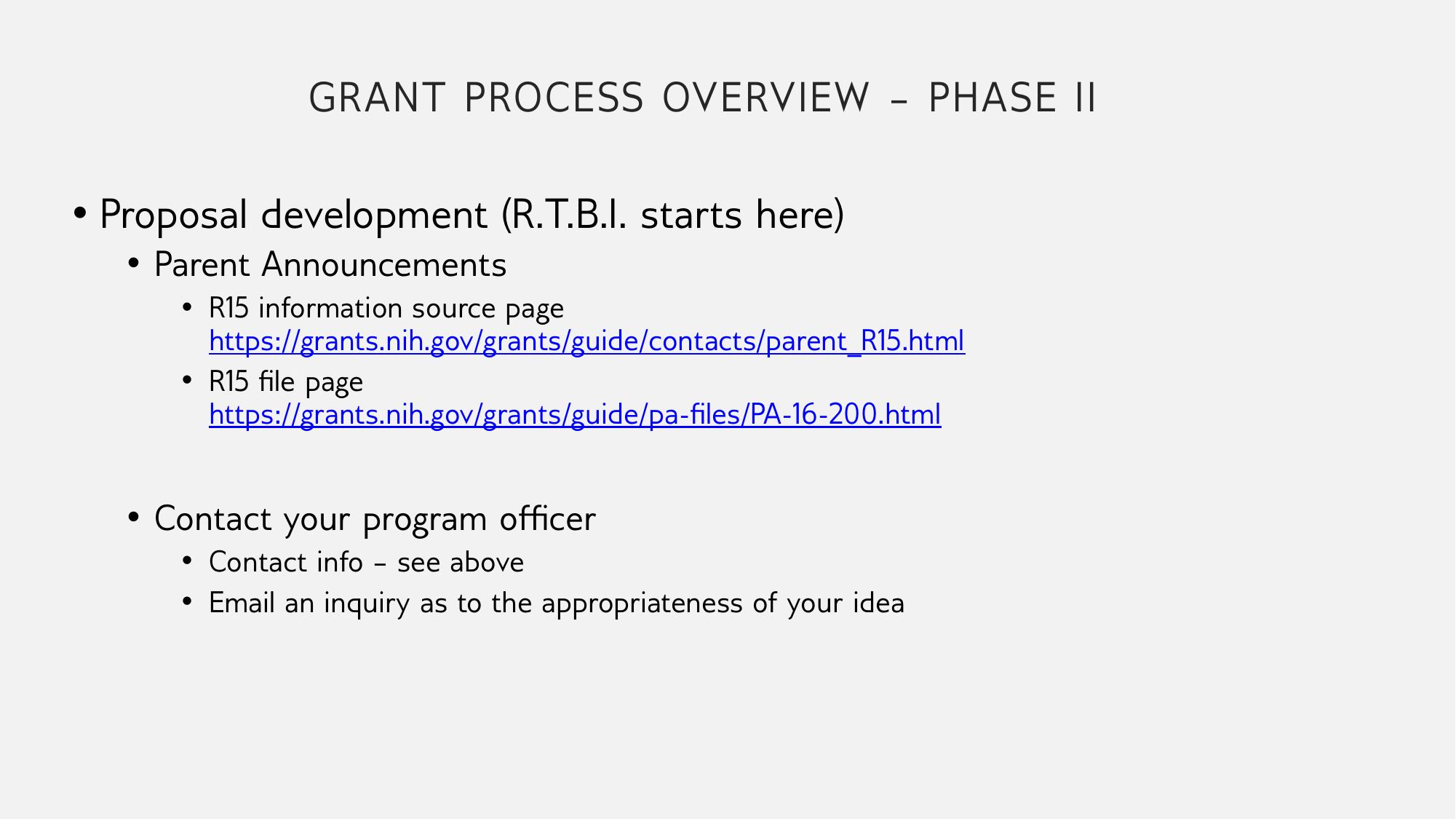

Grant process overview – phase II
# Proposal development (R.T.B.I. starts here)
Parent Announcements
R15 information source page
https://grants.nih.gov/grants/guide/contacts/parent_R15.html
R15 file page
https://grants.nih.gov/grants/guide/pa-files/PA-16-200.html

Contact your program officer
Contact info – see above
Email an inquiry as to the appropriateness of your idea